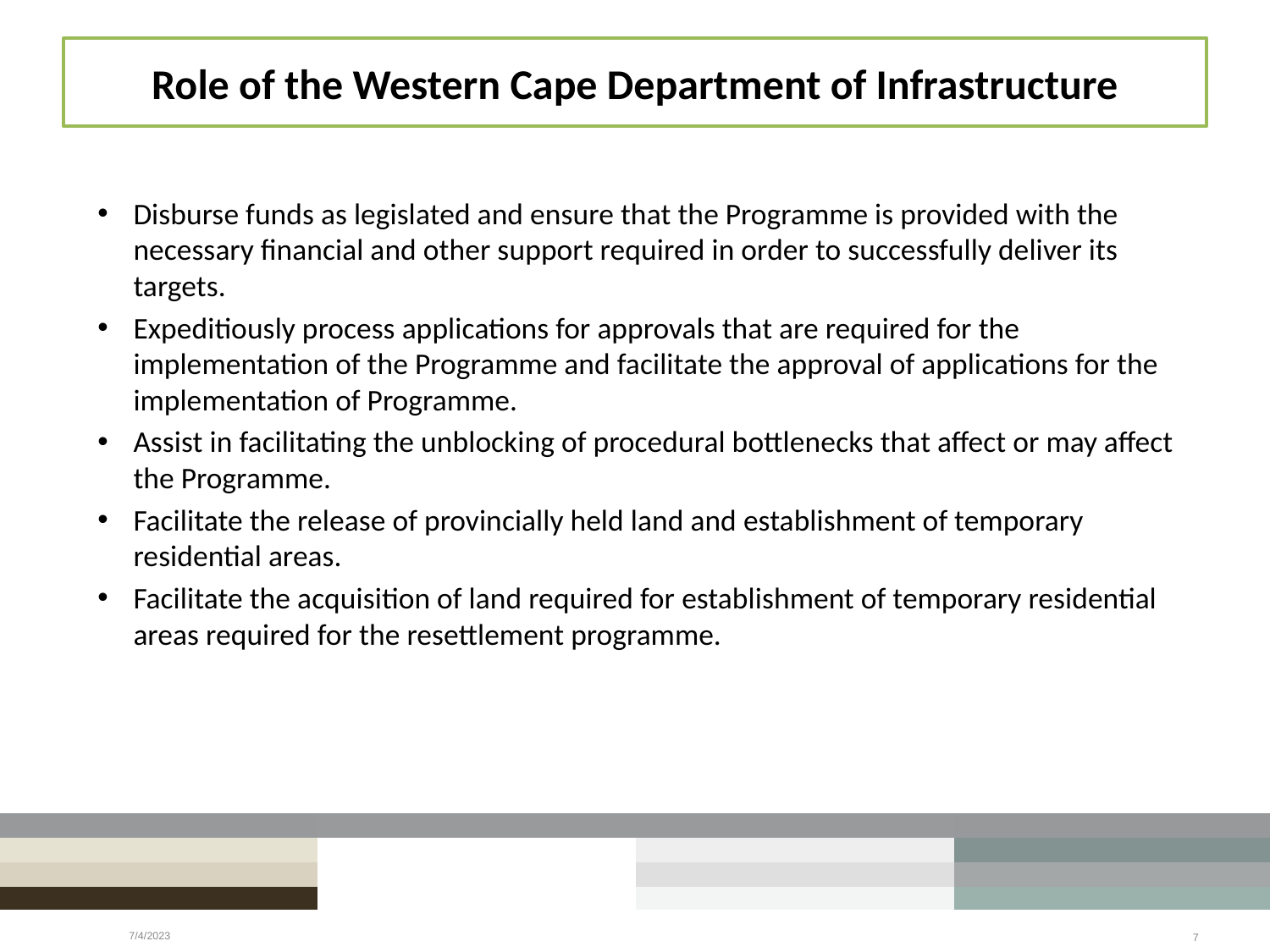

# Role of the Western Cape Department of Infrastructure

Disburse funds as legislated and ensure that the Programme is provided with the necessary financial and other support required in order to successfully deliver its targets.
Expeditiously process applications for approvals that are required for the implementation of the Programme and facilitate the approval of applications for the implementation of Programme.
Assist in facilitating the unblocking of procedural bottlenecks that affect or may affect the Programme.
Facilitate the release of provincially held land and establishment of temporary residential areas.
Facilitate the acquisition of land required for establishment of temporary residential areas required for the resettlement programme.

7/4/2023

7